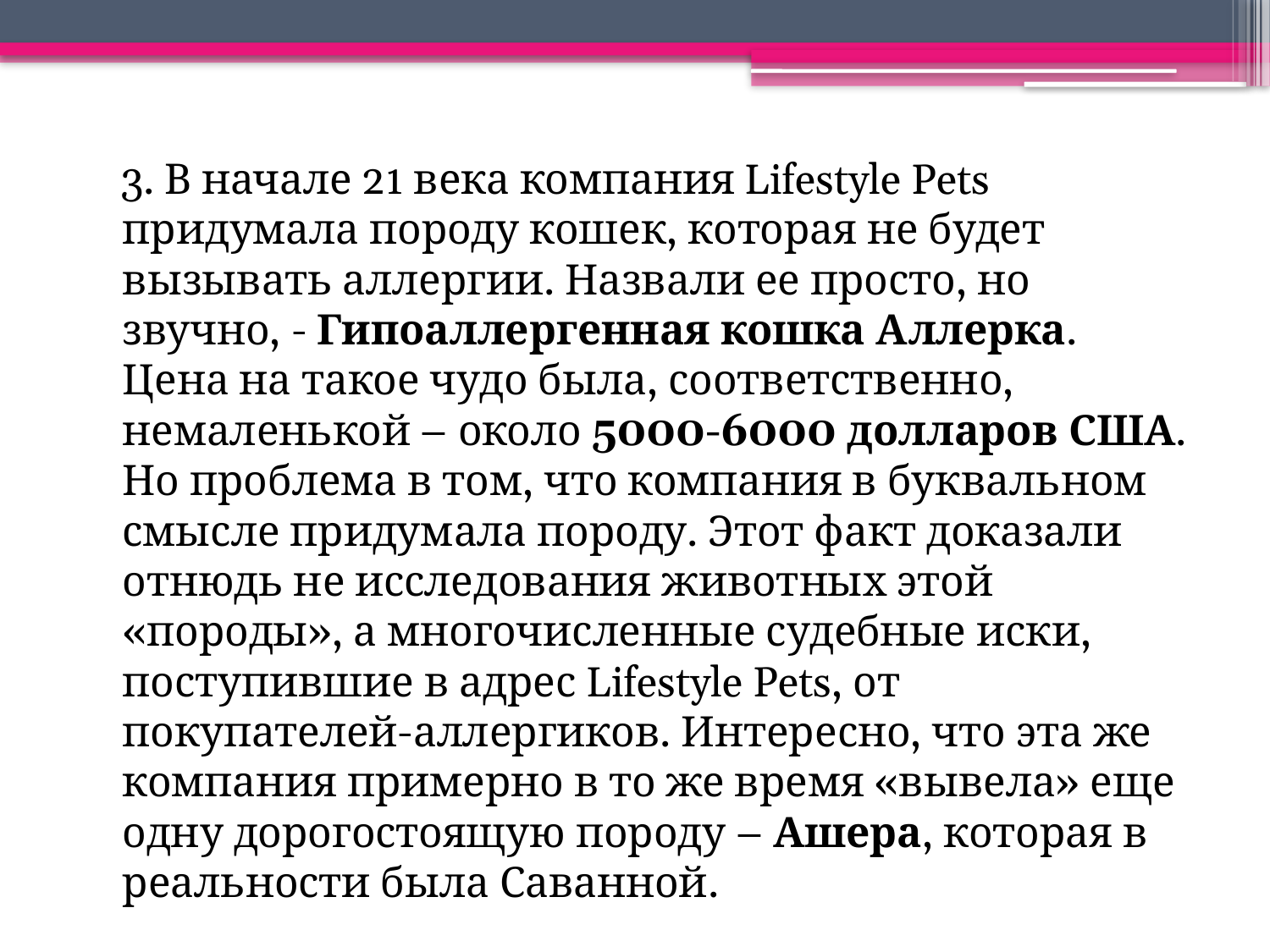

3. В начале 21 века компания Lifestyle Pets придумала породу кошек, которая не будет вызывать аллергии. Назвали ее просто, но звучно, - Гипоаллергенная кошка Аллерка. Цена на такое чудо была, соответственно, немаленькой – около 5000-6000 долларов США. Но проблема в том, что компания в буквальном смысле придумала породу. Этот факт доказали отнюдь не исследования животных этой «породы», а многочисленные судебные иски, поступившие в адрес Lifestyle Pets, от покупателей-аллергиков. Интересно, что эта же компания примерно в то же время «вывела» еще одну дорогостоящую породу – Ашера, которая в реальности была Саванной.